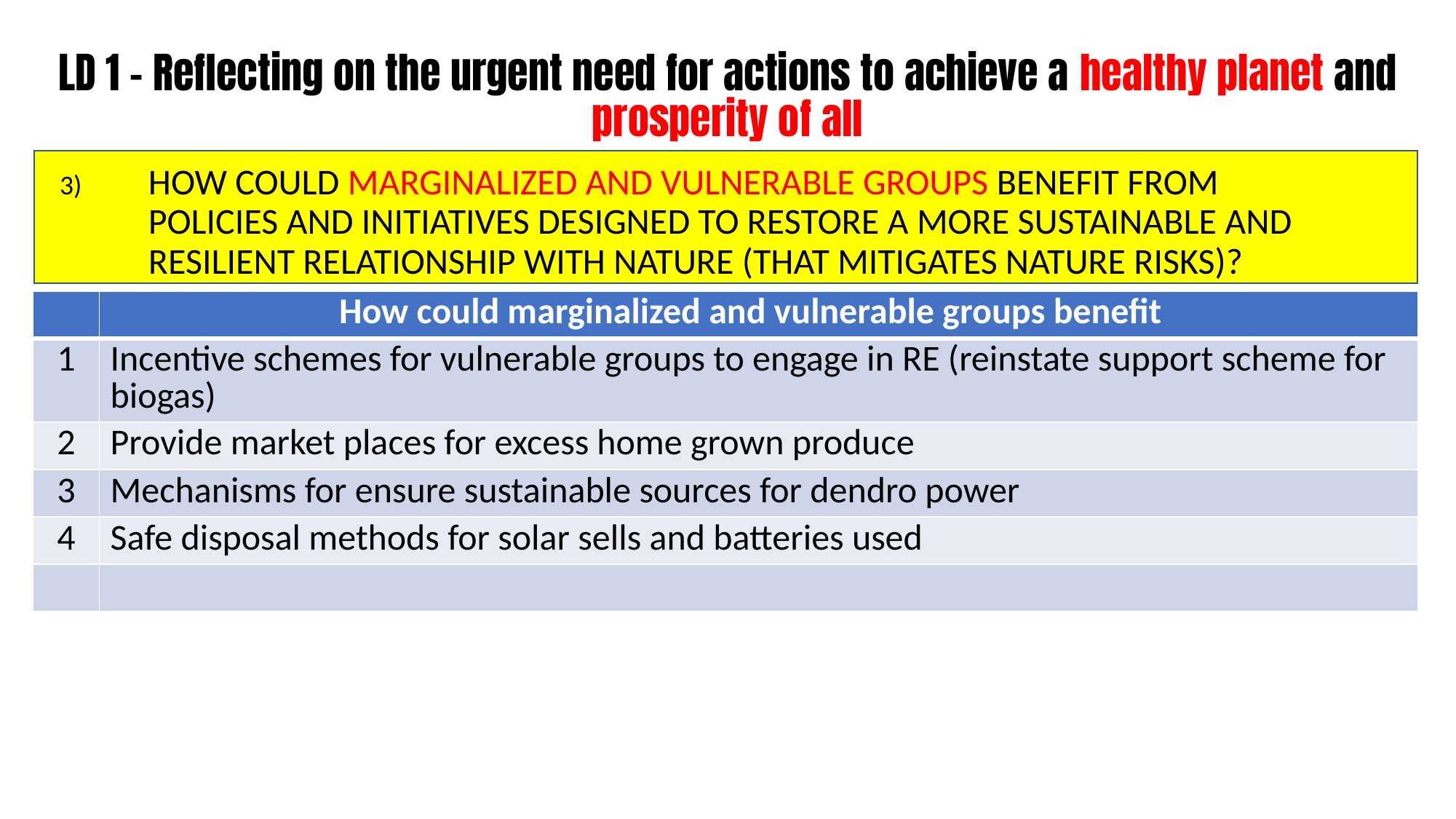

# LD 1 - Reflecting on the urgent need for actions to achieve a healthy planet and prosperity of all

How could marginalized and vulnerable groups benefit from policies and initiatives designed to restore a more sustainable and resilient relationship with nature (that mitigates nature risks)?

|  | How could marginalized and vulnerable groups benefit |
| --- | --- |
| 1 | Incentive schemes for vulnerable groups to engage in RE (reinstate support scheme for biogas) |
| 2 | Provide market places for excess home grown produce |
| 3 | Mechanisms for ensure sustainable sources for dendro power |
| 4 | Safe disposal methods for solar sells and batteries used |
|  |  |